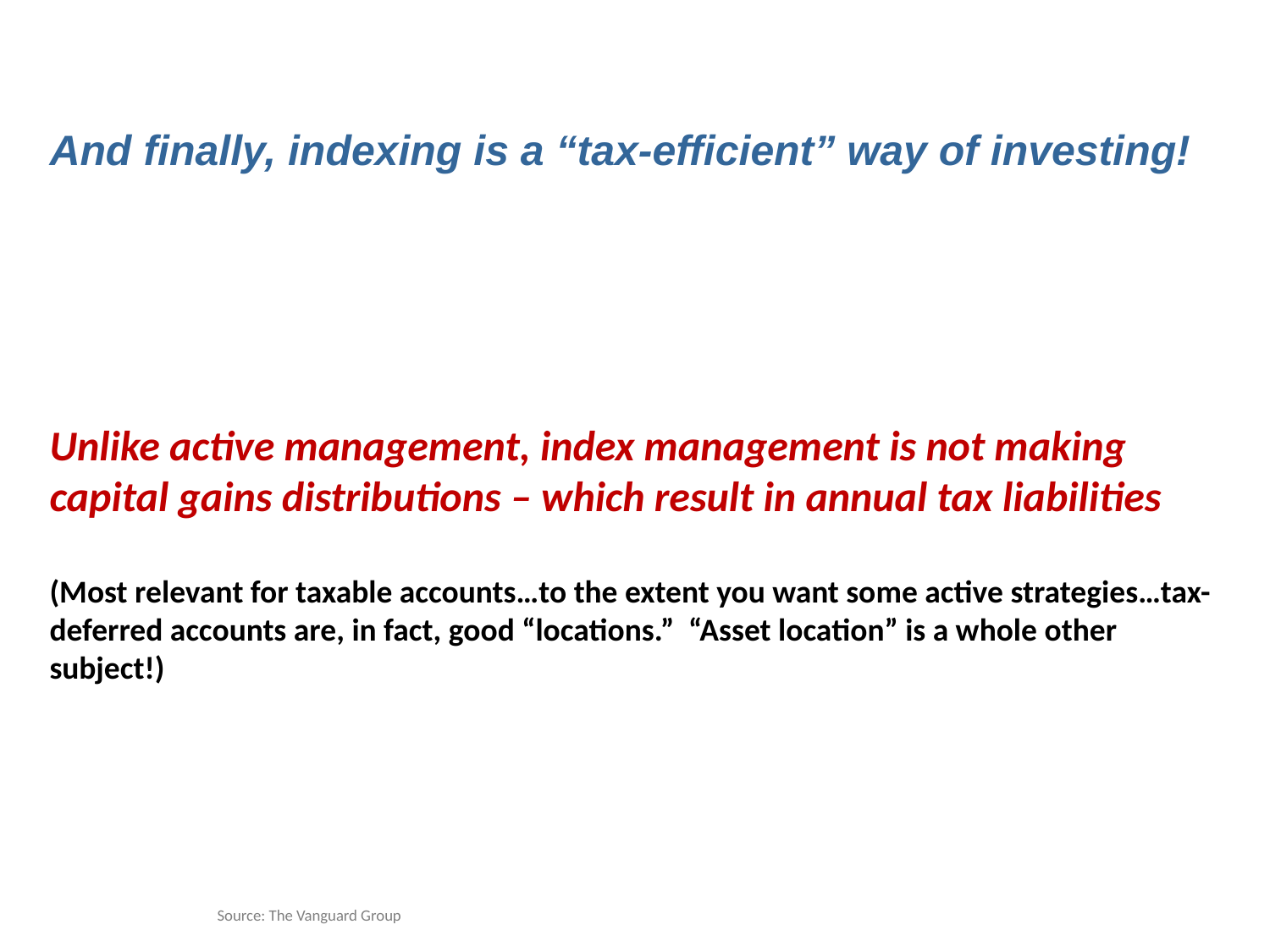

And finally, indexing is a “tax-efficient” way of investing!
Unlike active management, index management is not making capital gains distributions – which result in annual tax liabilities

(Most relevant for taxable accounts…to the extent you want some active strategies…tax-deferred accounts are, in fact, good “locations.”  “Asset location” is a whole other subject!)
Source: The Vanguard Group